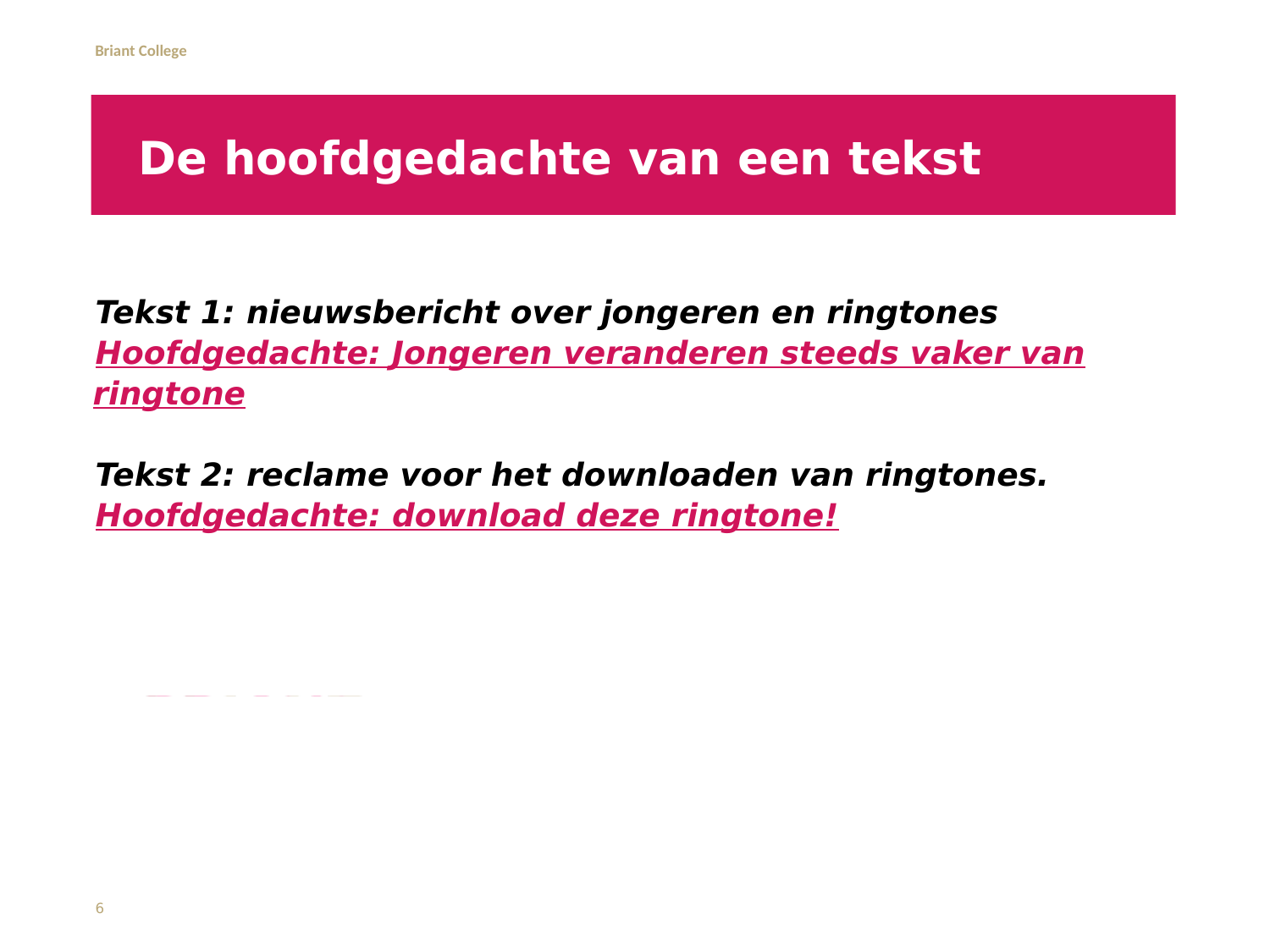

# De hoofdgedachte van een tekst

Tekst 1: nieuwsbericht over jongeren en ringtones
Hoofdgedachte: Jongeren veranderen steeds vaker van ringtone

Tekst 2: reclame voor het downloaden van ringtones.
Hoofdgedachte: download deze ringtone!
6